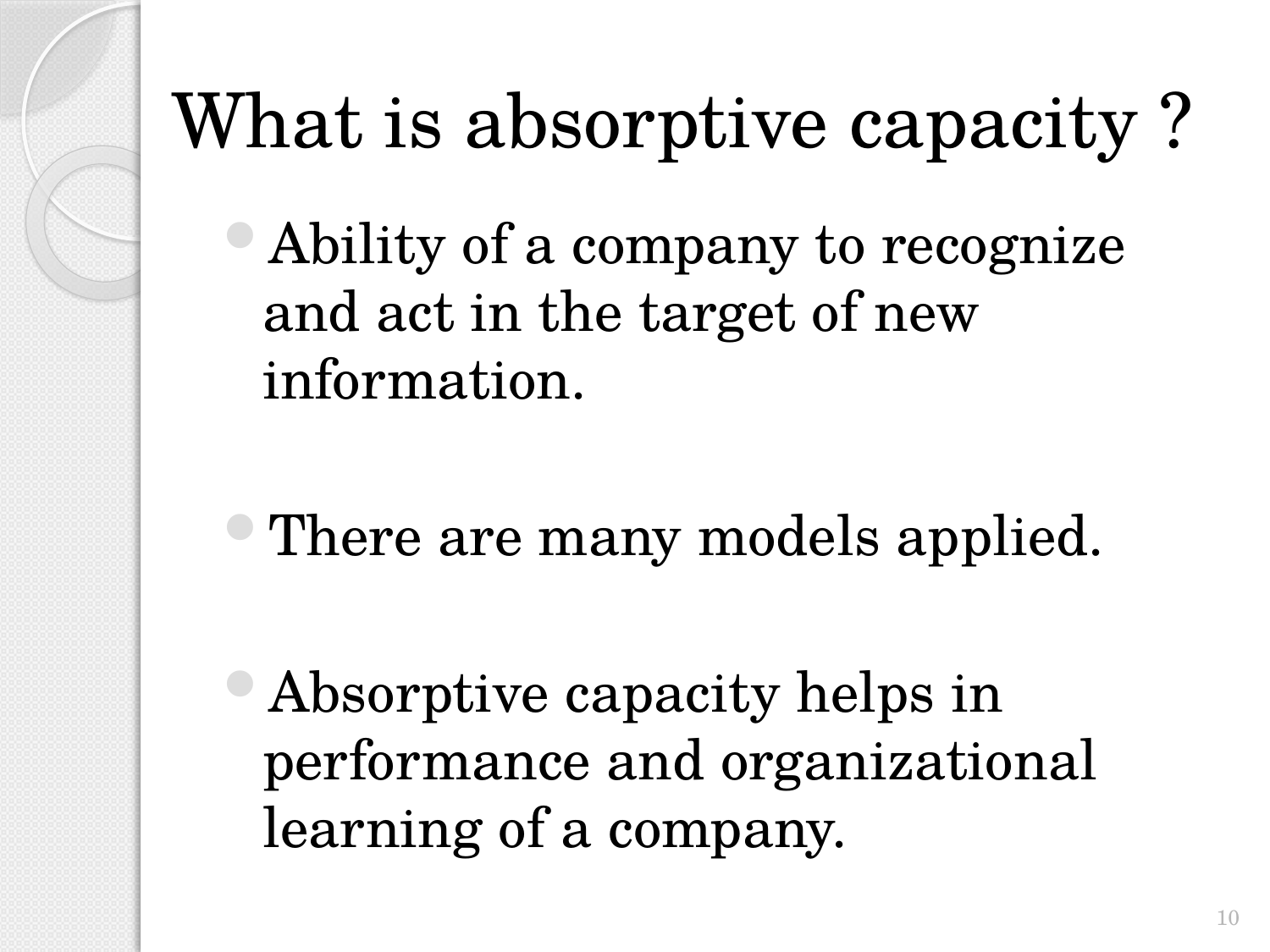

# What is absorptive capacity ?
Ability of a company to recognize and act in the target of new information.

There are many models applied.

Absorptive capacity helps in performance and organizational learning of a company.
10